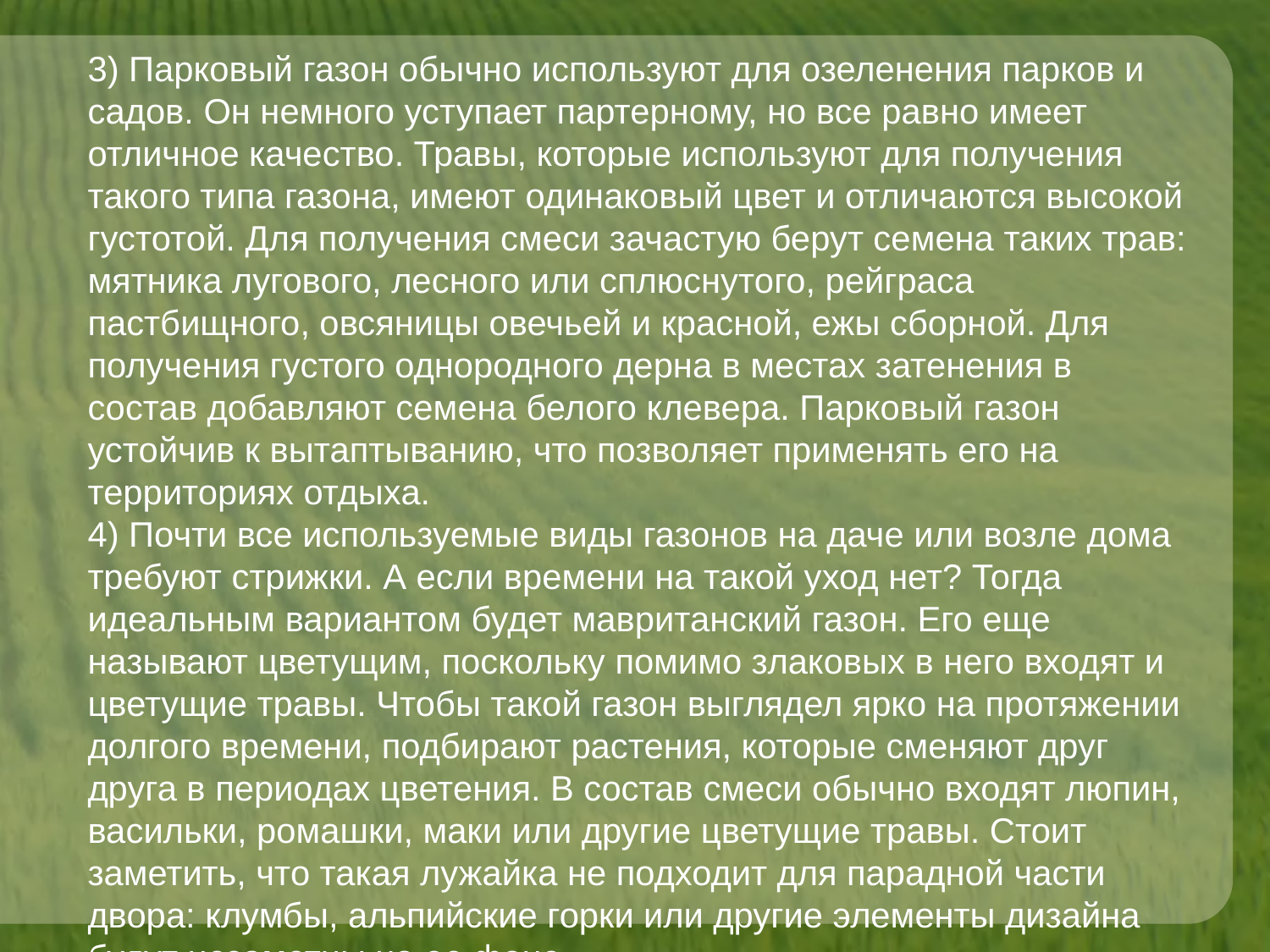

3) Парковый газон обычно используют для озеленения парков и садов. Он немного уступает партерному, но все равно имеет отличное качество. Травы, которые используют для получения такого типа газона, имеют одинаковый цвет и отличаются высокой густотой. Для получения смеси зачастую берут семена таких трав: мятника лугового, лесного или сплюснутого, рейграса пастбищного, овсяницы овечьей и красной, ежы сборной. Для получения густого однородного дерна в местах затенения в состав добавляют семена белого клевера. Парковый газон устойчив к вытаптыванию, что позволяет применять его на территориях отдыха.
4) Почти все используемые виды газонов на даче или возле дома требуют стрижки. А если времени на такой уход нет? Тогда идеальным вариантом будет мавританский газон. Его еще называют цветущим, поскольку помимо злаковых в него входят и цветущие травы. Чтобы такой газон выглядел ярко на протяжении долгого времени, подбирают растения, которые сменяют друг друга в периодах цветения. В состав смеси обычно входят люпин, васильки, ромашки, маки или другие цветущие травы. Стоит заметить, что такая лужайка не подходит для парадной части двора: клумбы, альпийские горки или другие элементы дизайна будут незаметны на ее фоне.